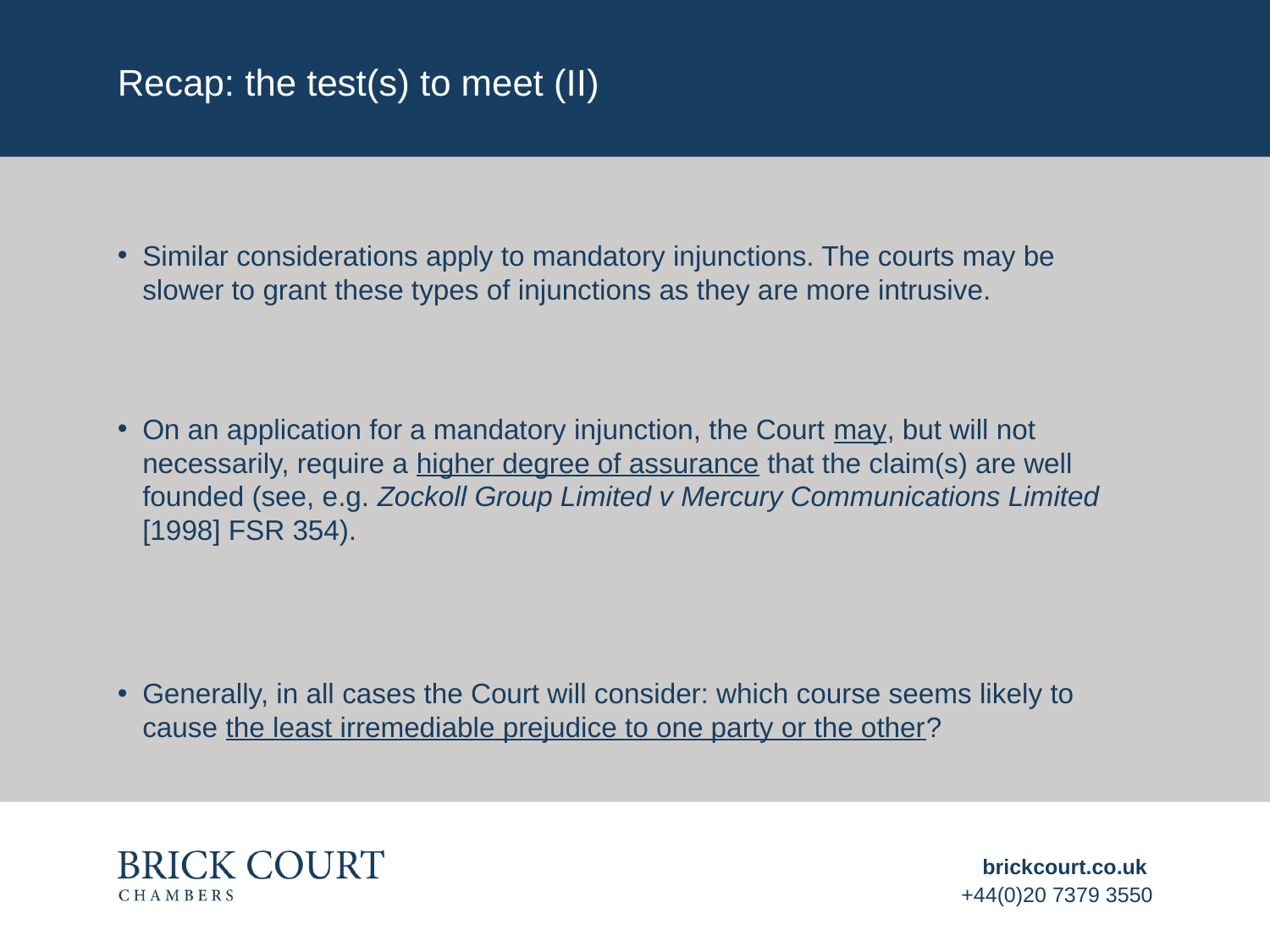

# Recap: the test(s) to meet (II)
Similar considerations apply to mandatory injunctions. The courts may be slower to grant these types of injunctions as they are more intrusive.

On an application for a mandatory injunction, the Court may, but will not necessarily, require a higher degree of assurance that the claim(s) are well founded (see, e.g. Zockoll Group Limited v Mercury Communications Limited [1998] FSR 354).

Generally, in all cases the Court will consider: which course seems likely to cause the least irremediable prejudice to one party or the other?

brickcourt.co.uk
+44(0)20 7379 3550